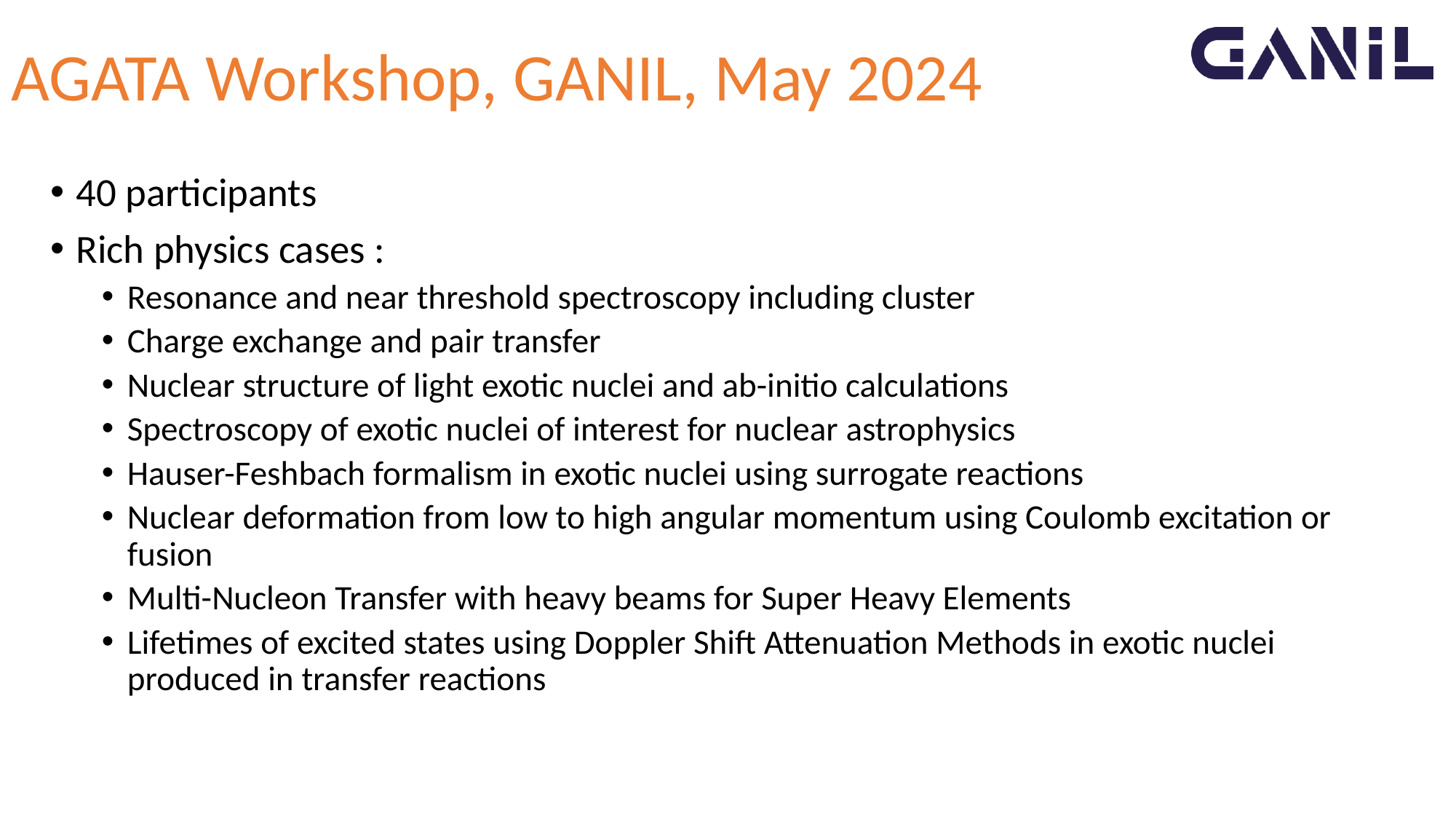

# AGATA Workshop, GANIL, May 2024
40 participants
Rich physics cases :
Resonance and near threshold spectroscopy including cluster
Charge exchange and pair transfer
Nuclear structure of light exotic nuclei and ab-initio calculations
Spectroscopy of exotic nuclei of interest for nuclear astrophysics
Hauser-Feshbach formalism in exotic nuclei using surrogate reactions
Nuclear deformation from low to high angular momentum using Coulomb excitation or fusion
Multi-Nucleon Transfer with heavy beams for Super Heavy Elements
Lifetimes of excited states using Doppler Shift Attenuation Methods in exotic nuclei produced in transfer reactions